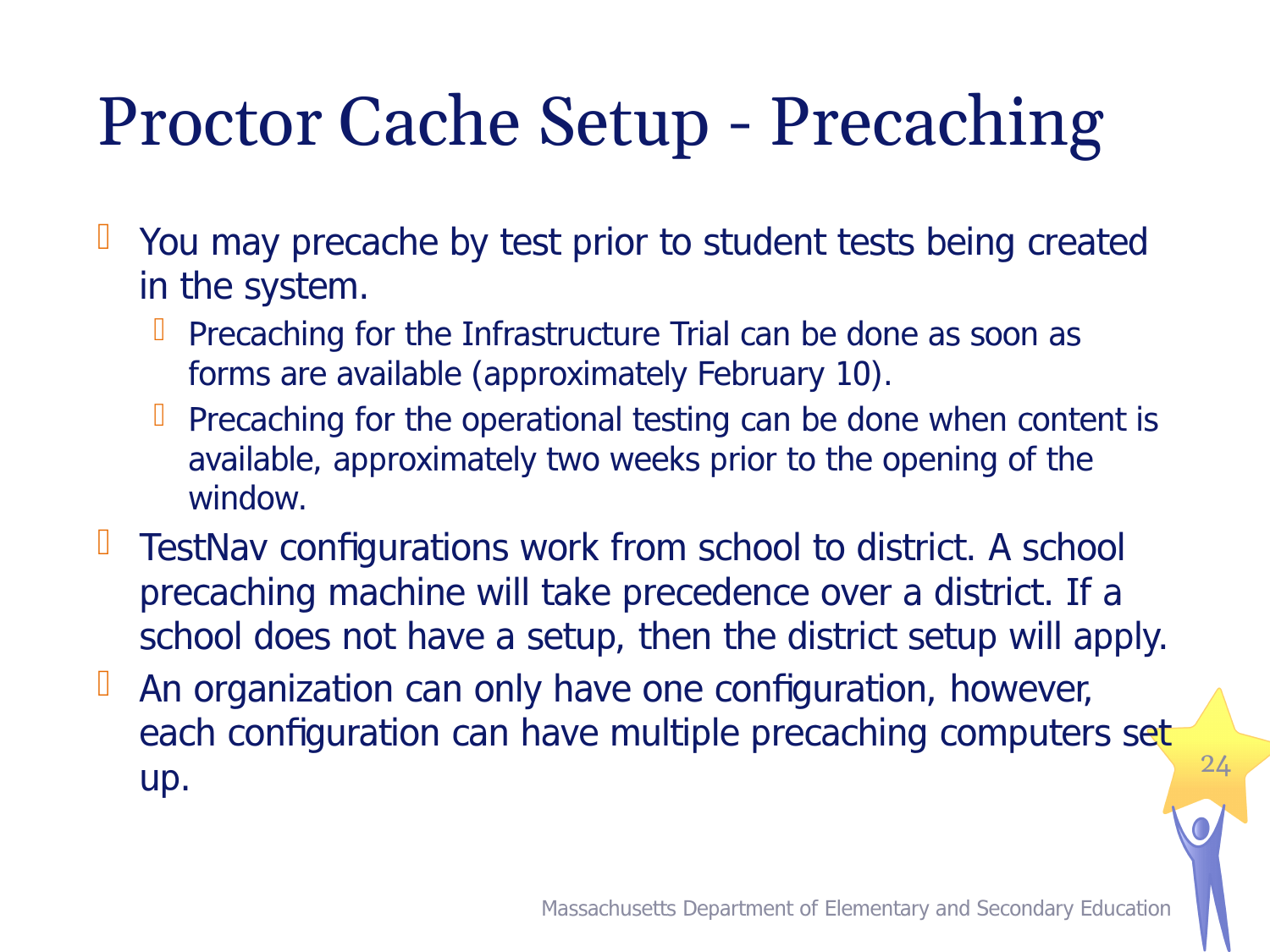

# Proctor Cache Setup - Precaching
You may precache by test prior to student tests being created in the system.
Precaching for the Infrastructure Trial can be done as soon as forms are available (approximately February 10).
Precaching for the operational testing can be done when content is available, approximately two weeks prior to the opening of the window.
TestNav configurations work from school to district. A school precaching machine will take precedence over a district. If a school does not have a setup, then the district setup will apply.
An organization can only have one configuration, however, each configuration can have multiple precaching computers set up.

24
Massachusetts Department of Elementary and Secondary Education